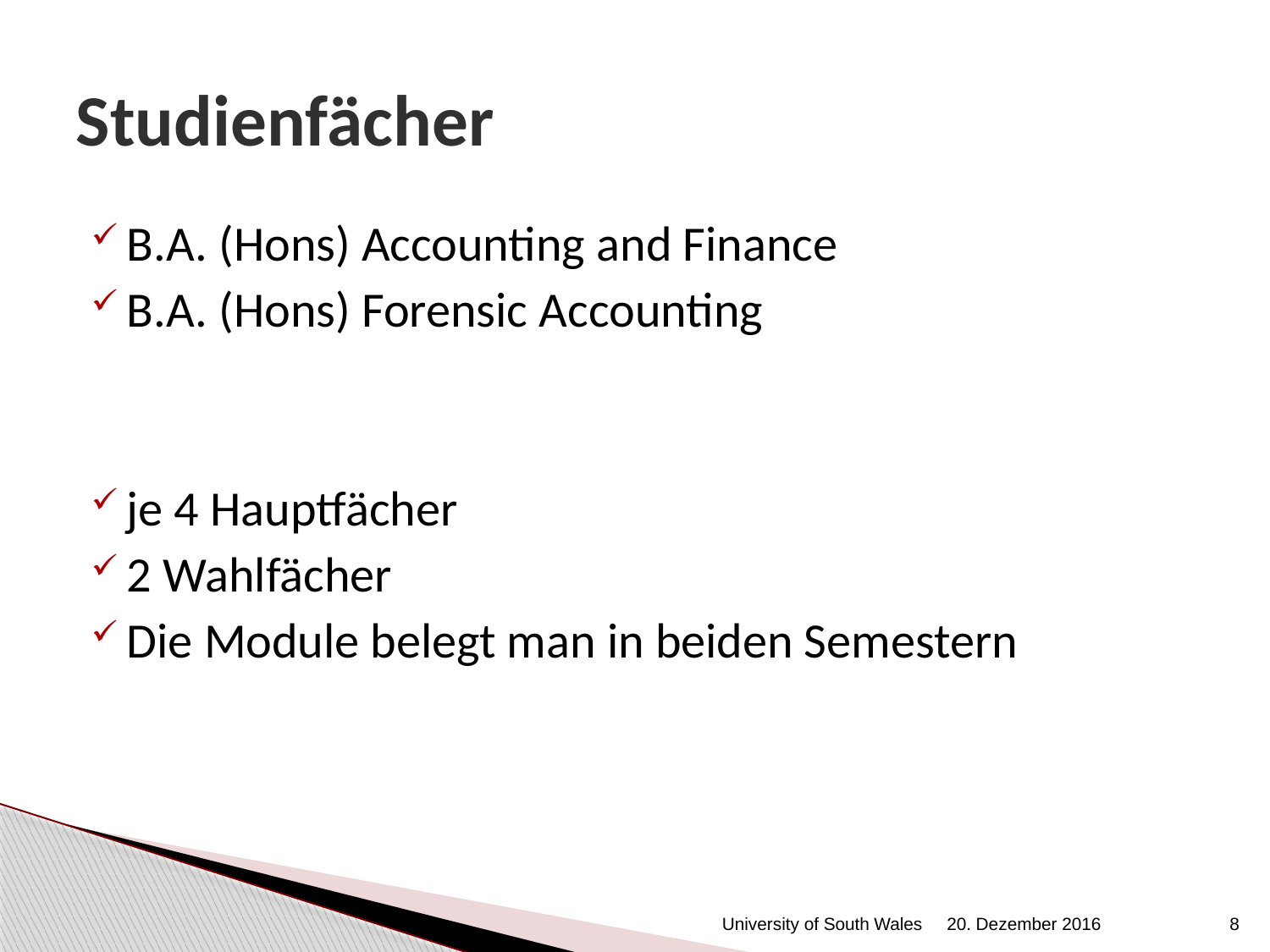

# Studienfächer
B.A. (Hons) Accounting and Finance
B.A. (Hons) Forensic Accounting

je 4 Hauptfächer
2 Wahlfächer
Die Module belegt man in beiden Semestern

University of South Wales
20. Dezember 2016
8